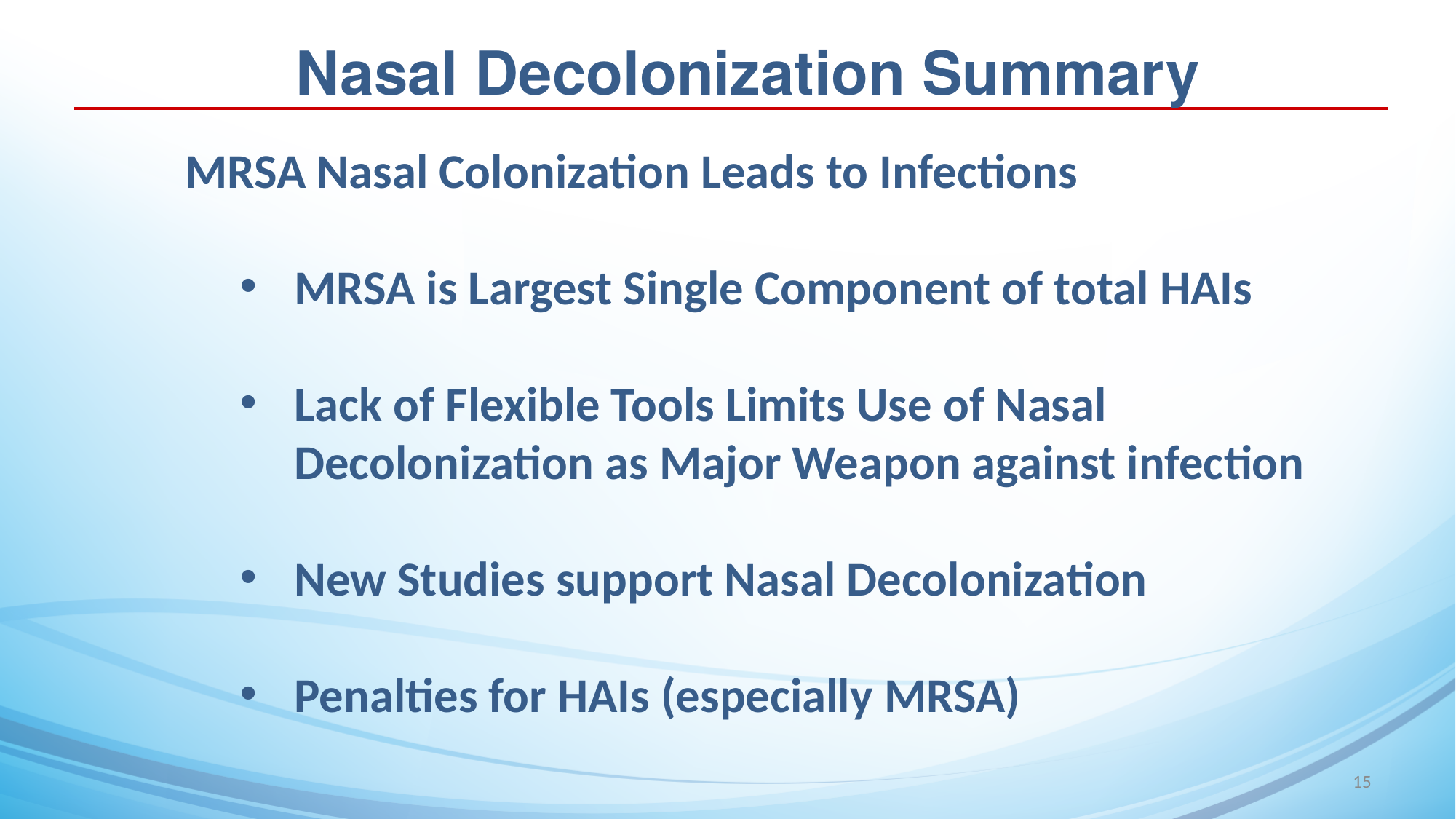

# Nasal Decolonization Summary
MRSA Nasal Colonization Leads to Infections

MRSA is Largest Single Component of total HAIs

Lack of Flexible Tools Limits Use of Nasal Decolonization as Major Weapon against infection

New Studies support Nasal Decolonization

Penalties for HAIs (especially MRSA)
15